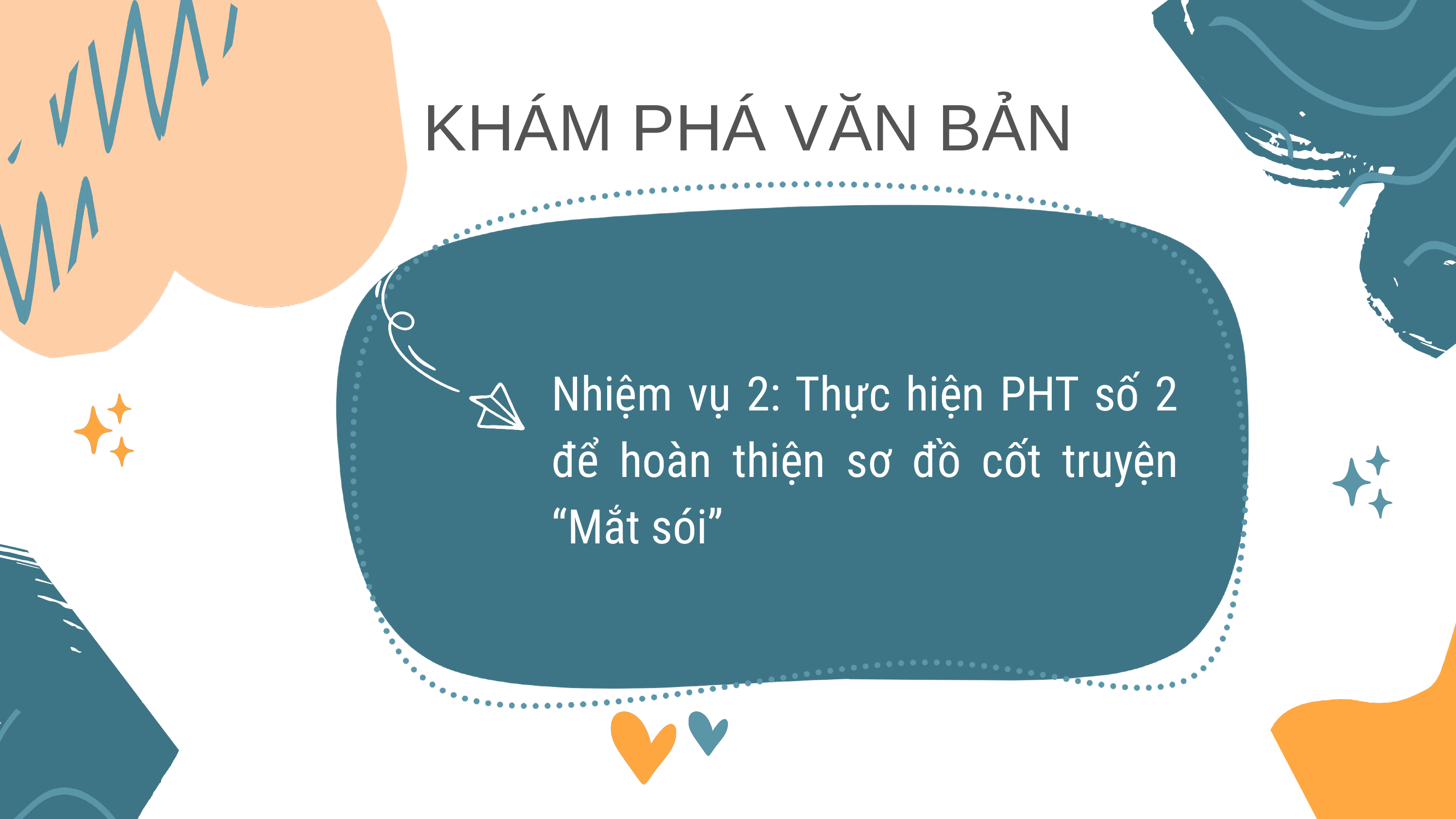

KHÁM PHÁ VĂN BẢN

Nhiệm vụ 2: Thực hiện PHT số 2 để hoàn thiện sơ đồ cốt truyện “Mắt sói”